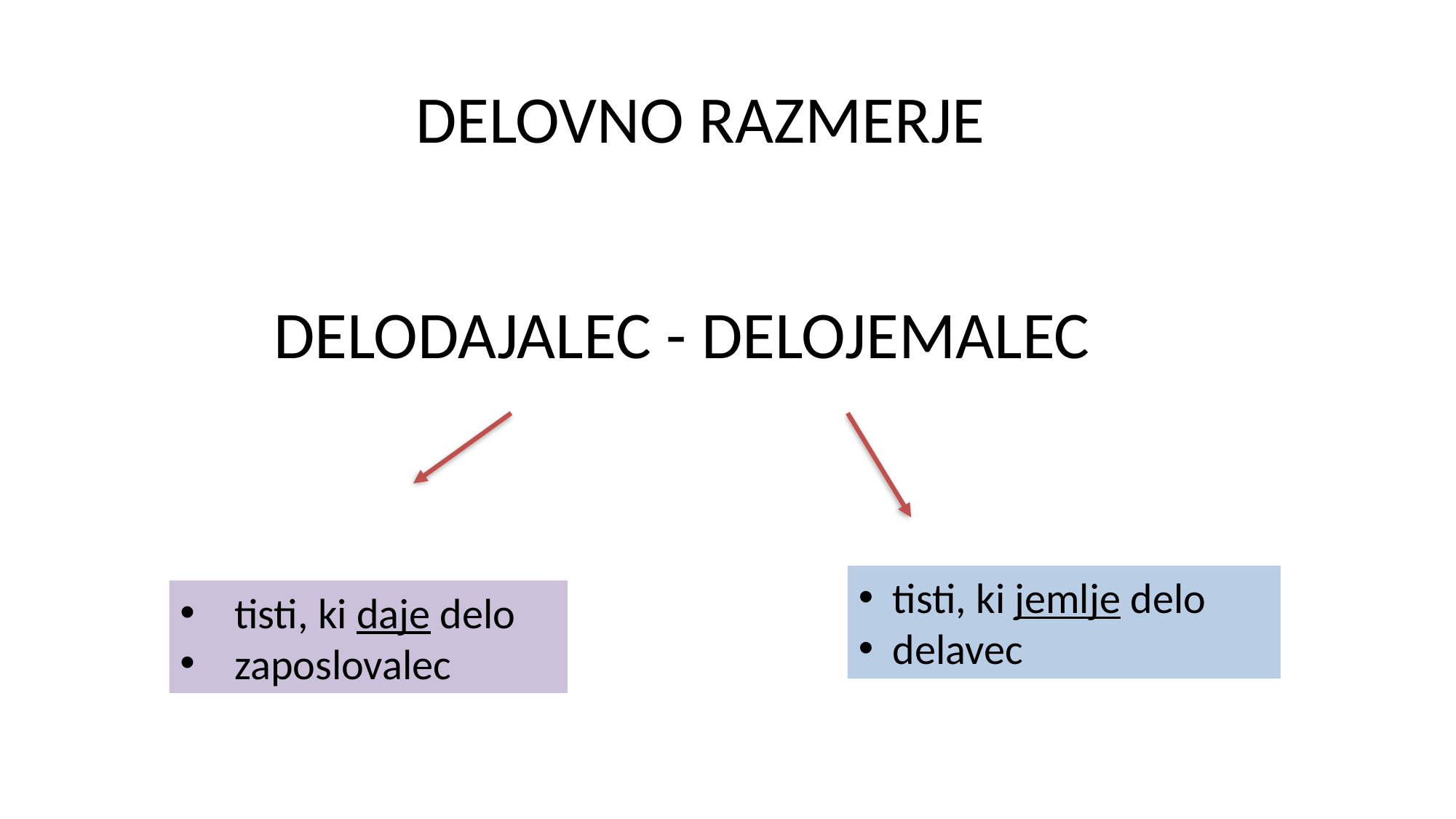

DELOVNO RAZMERJE
# DELODAJALEC - DELOJEMALEC

tisti, ki jemlje delo
delavec
tisti, ki daje delo
zaposlovalec